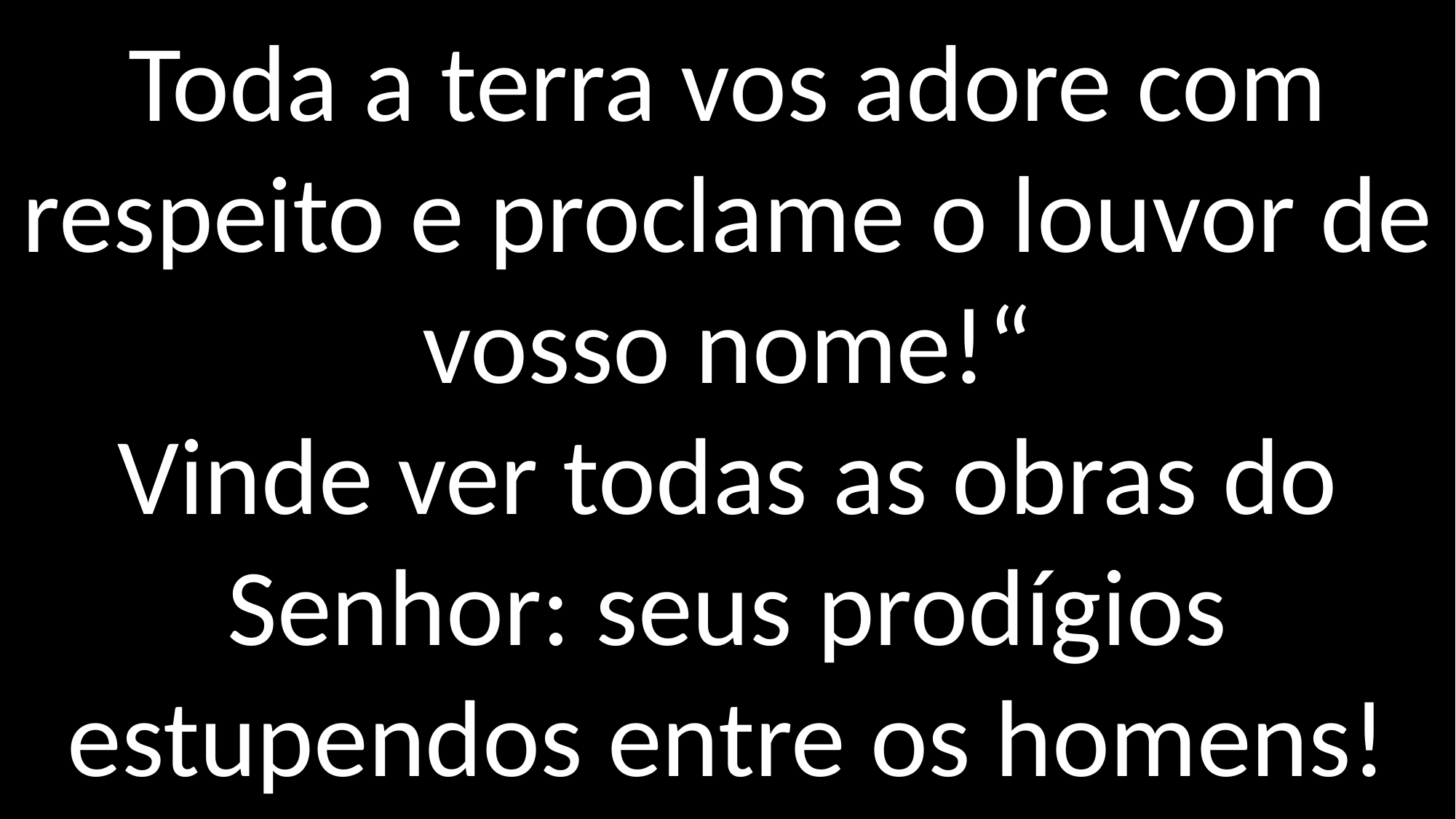

Toda a terra vos adore com respeito e proclame o louvor de vosso nome!“
Vinde ver todas as obras do Senhor: seus prodígios estupendos entre os homens!